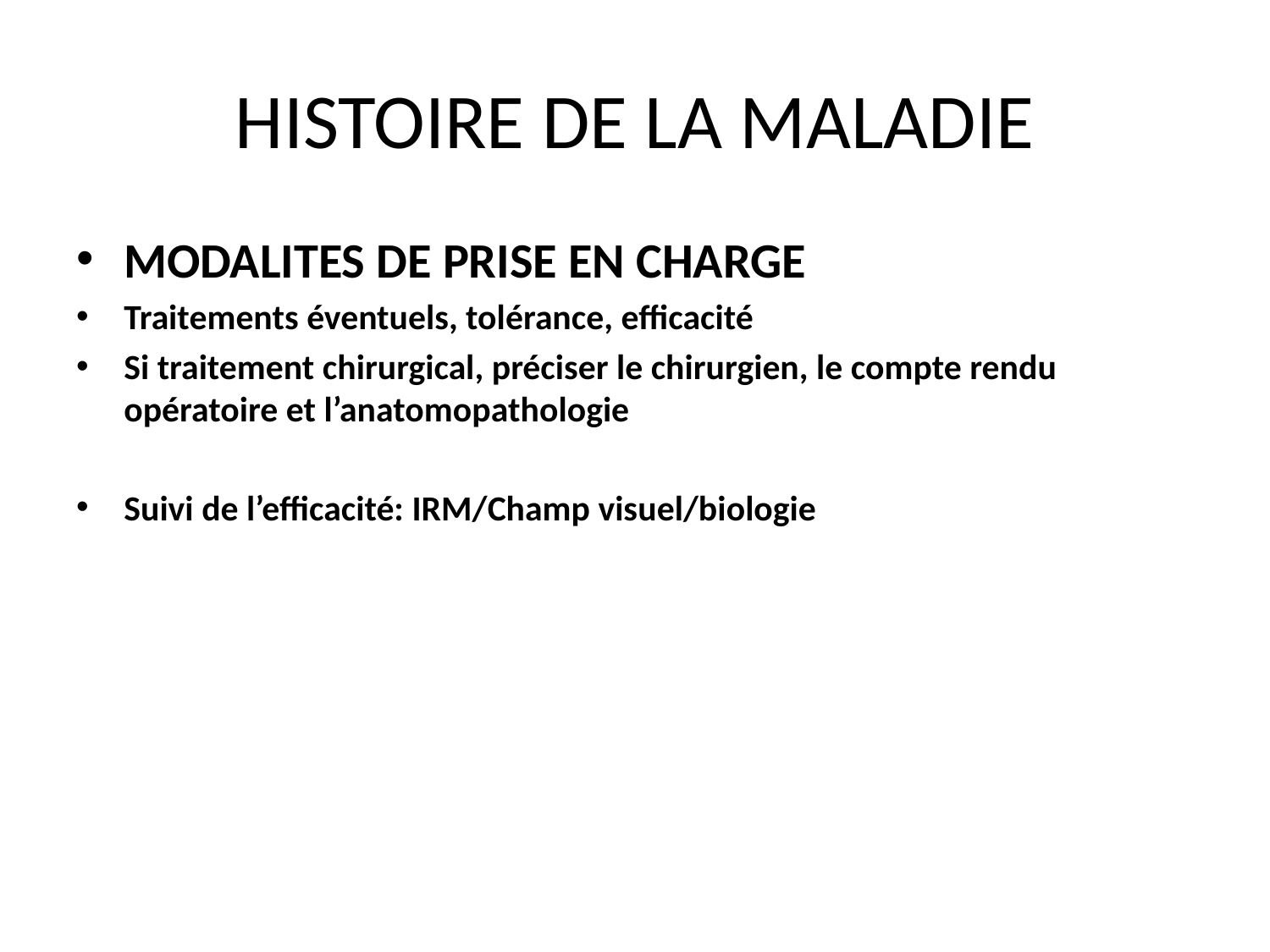

# HISTOIRE DE LA MALADIE
MODALITES DE PRISE EN CHARGE
Traitements éventuels, tolérance, efficacité
Si traitement chirurgical, préciser le chirurgien, le compte rendu opératoire et l’anatomopathologie

Suivi de l’efficacité: IRM/Champ visuel/biologie